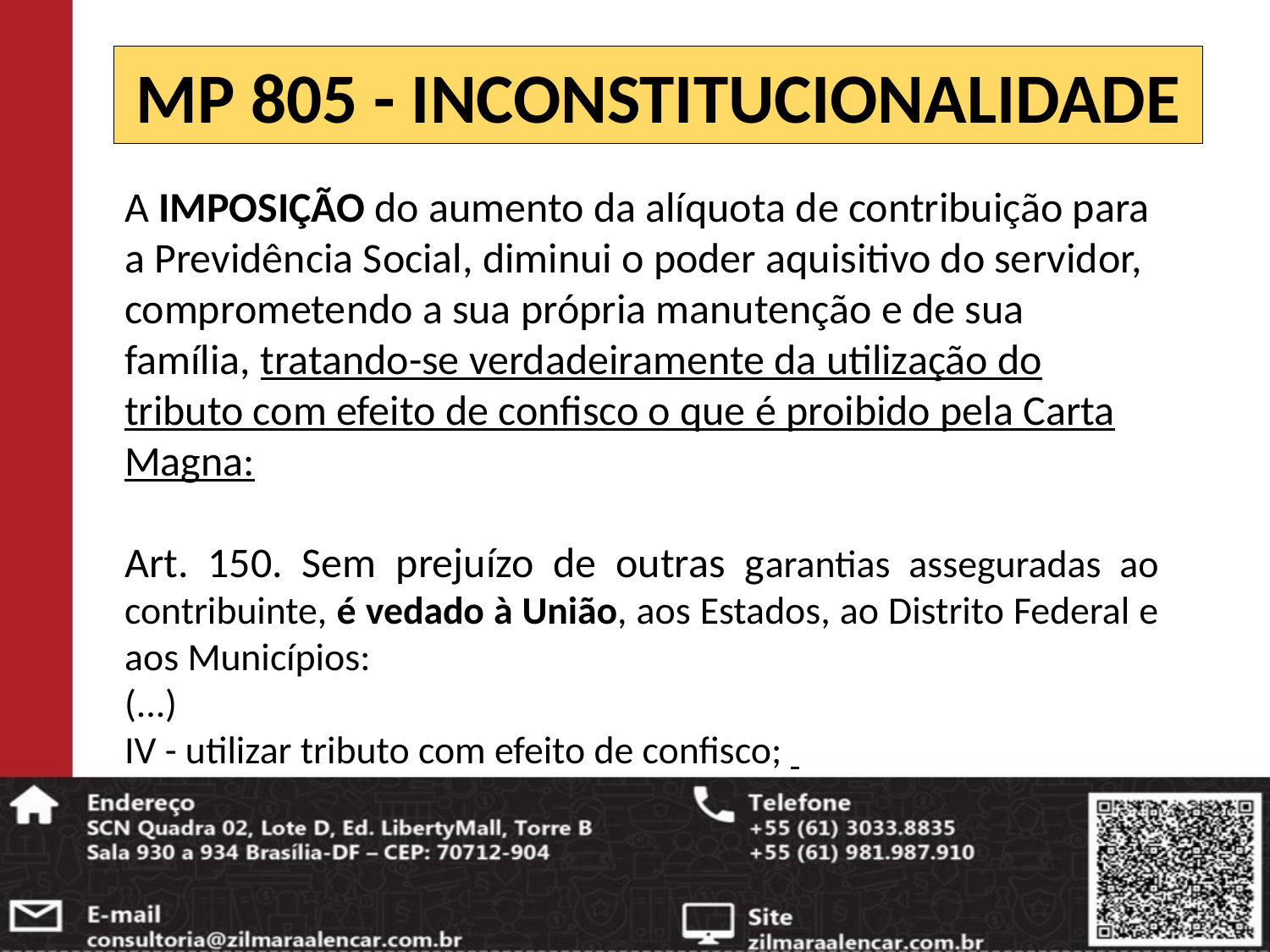

MP 805 - INCONSTITUCIONALIDADE

A IMPOSIÇÃO do aumento da alíquota de contribuição para a Previdência Social, diminui o poder aquisitivo do servidor, comprometendo a sua própria manutenção e de sua família, tratando-se verdadeiramente da utilização do tributo com efeito de confisco o que é proibido pela Carta Magna:

Art. 150. Sem prejuízo de outras garantias asseguradas ao contribuinte, é vedado à União, aos Estados, ao Distrito Federal e aos Municípios:
(...)
IV - utilizar tributo com efeito de confisco;